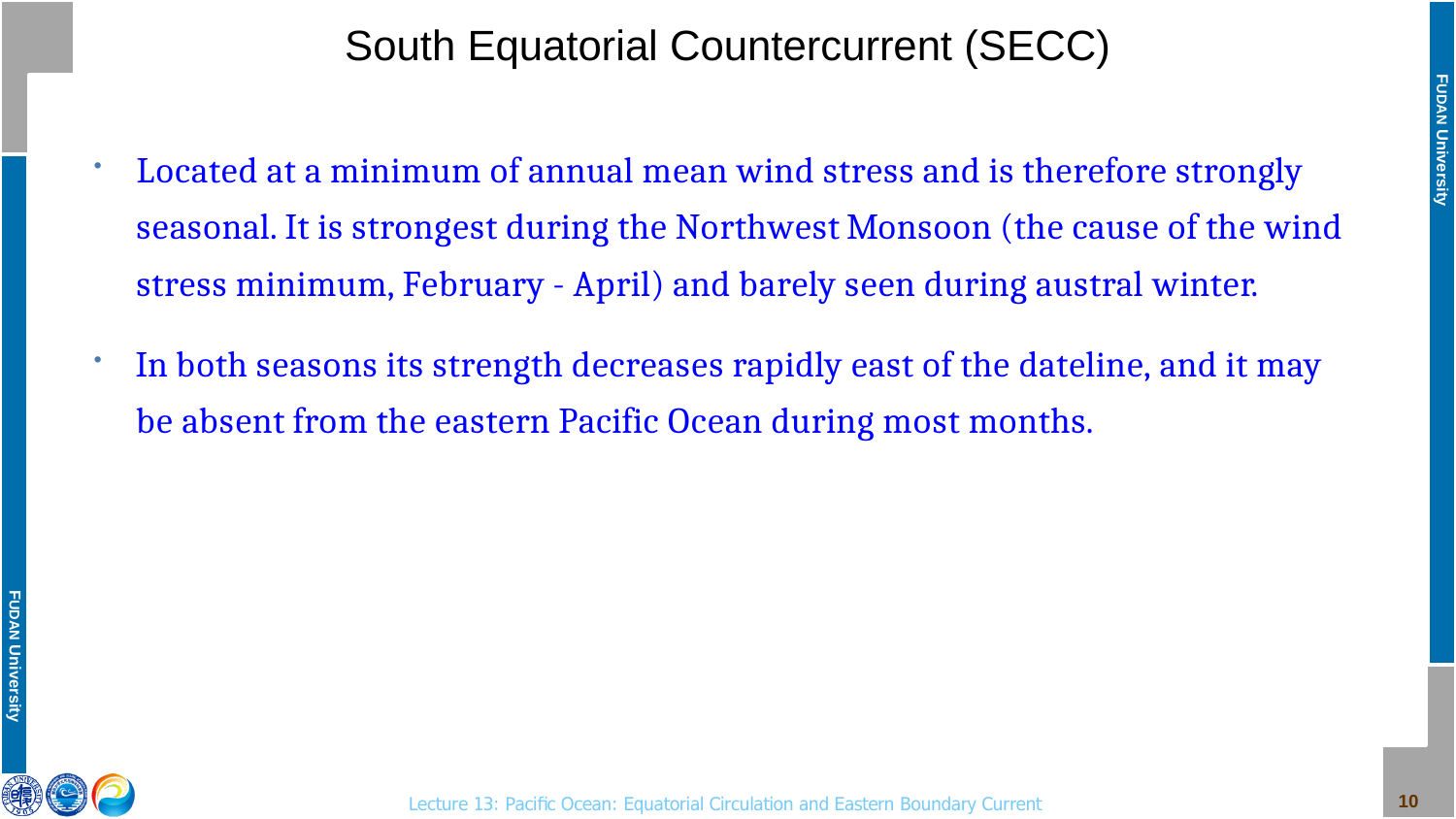

# South Equatorial Countercurrent (SECC)
Located at a minimum of annual mean wind stress and is therefore strongly seasonal. It is strongest during the Northwest Monsoon (the cause of the wind stress minimum, February - April) and barely seen during austral winter.
In both seasons its strength decreases rapidly east of the dateline, and it may be absent from the eastern Pacific Ocean during most months.